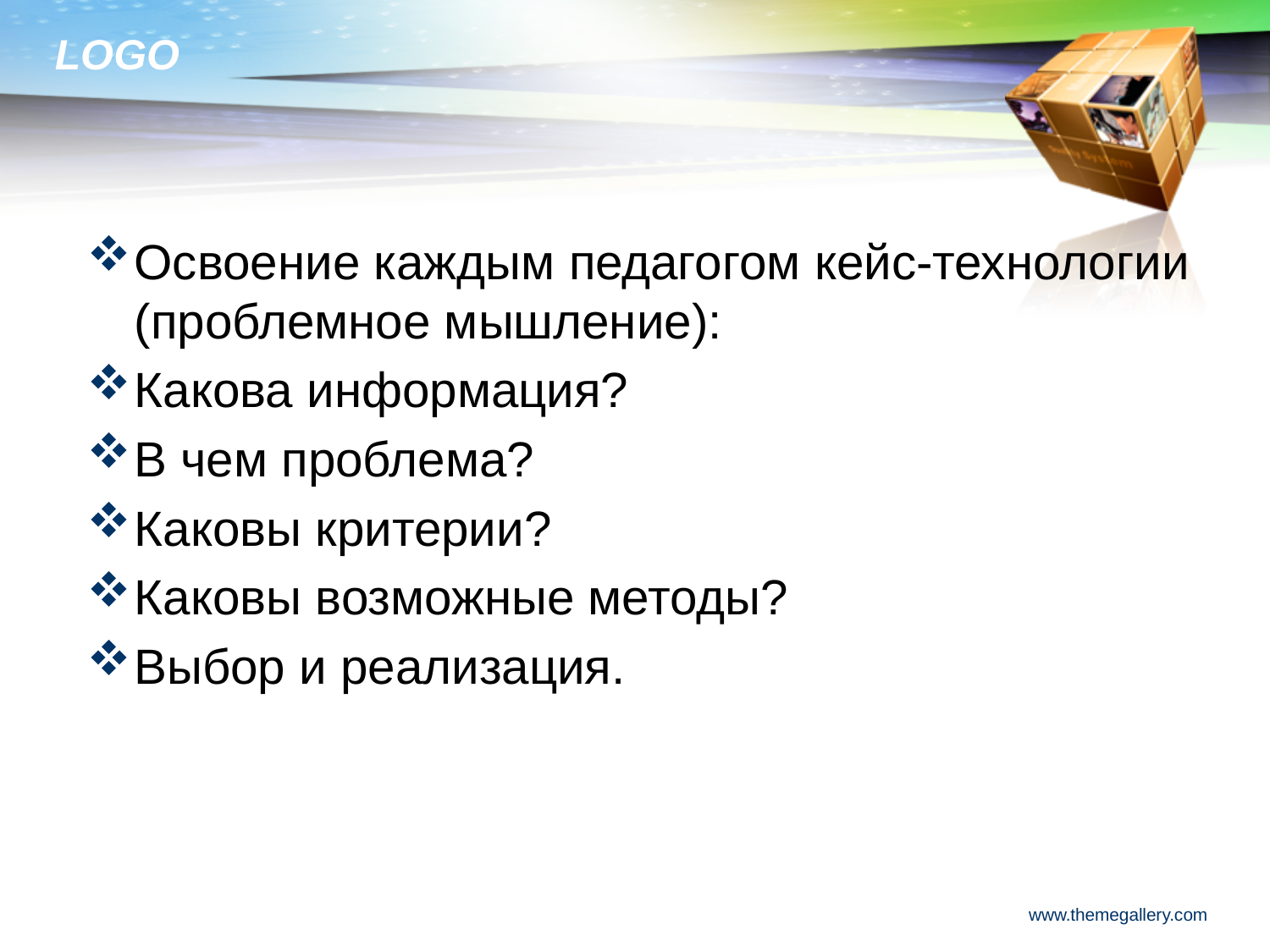

#
Освоение каждым педагогом кейс-технологии (проблемное мышление):
Какова информация?
В чем проблема?
Каковы критерии?
Каковы возможные методы?
Выбор и реализация.

www.themegallery.com